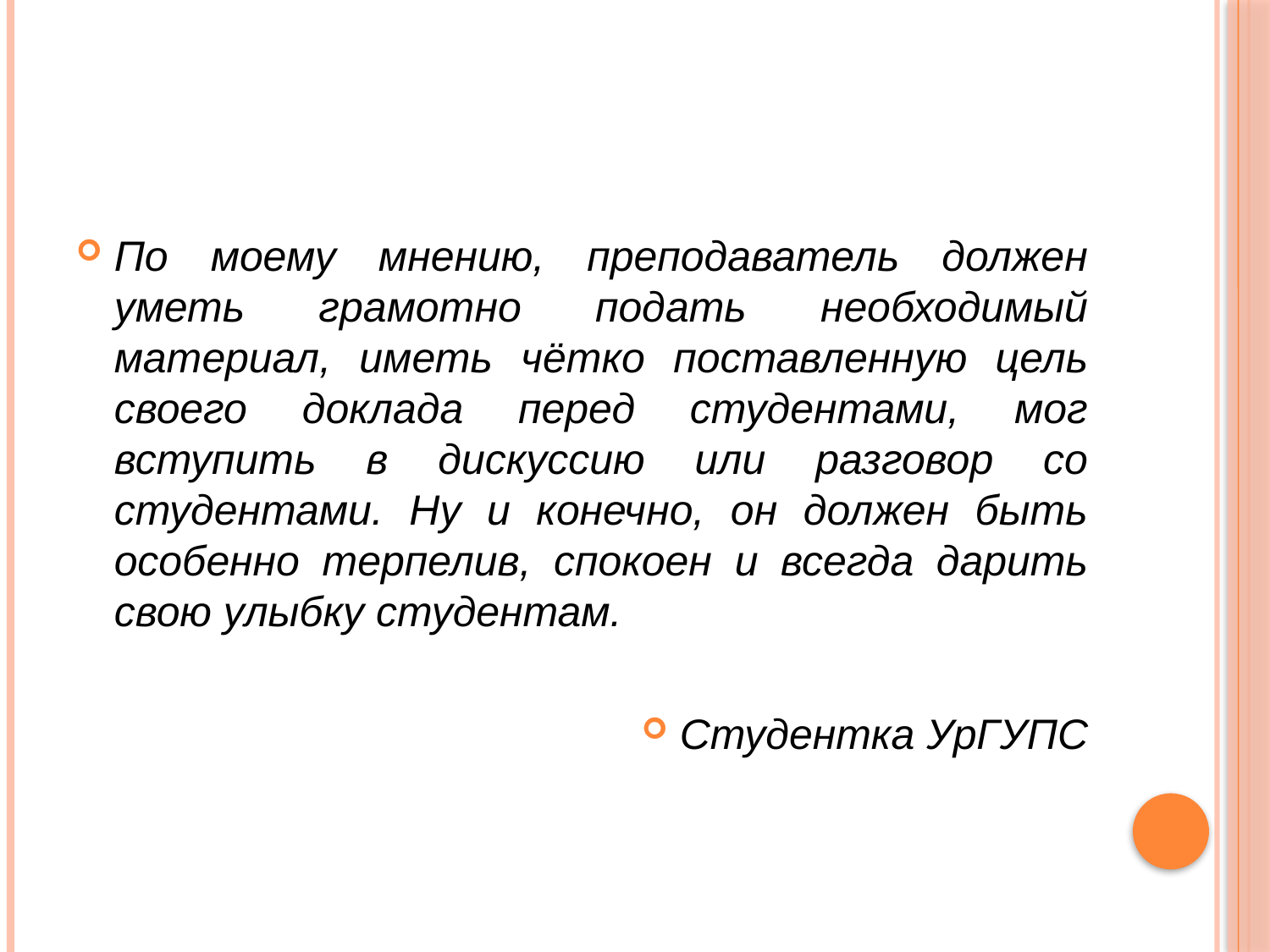

#
По моему мнению, преподаватель должен уметь грамотно подать необходимый материал, иметь чётко поставленную цель своего доклада перед студентами, мог вступить в дискуссию или разговор со студентами. Ну и конечно, он должен быть особенно терпелив, спокоен и всегда дарить свою улыбку студентам.

Студентка УрГУПС